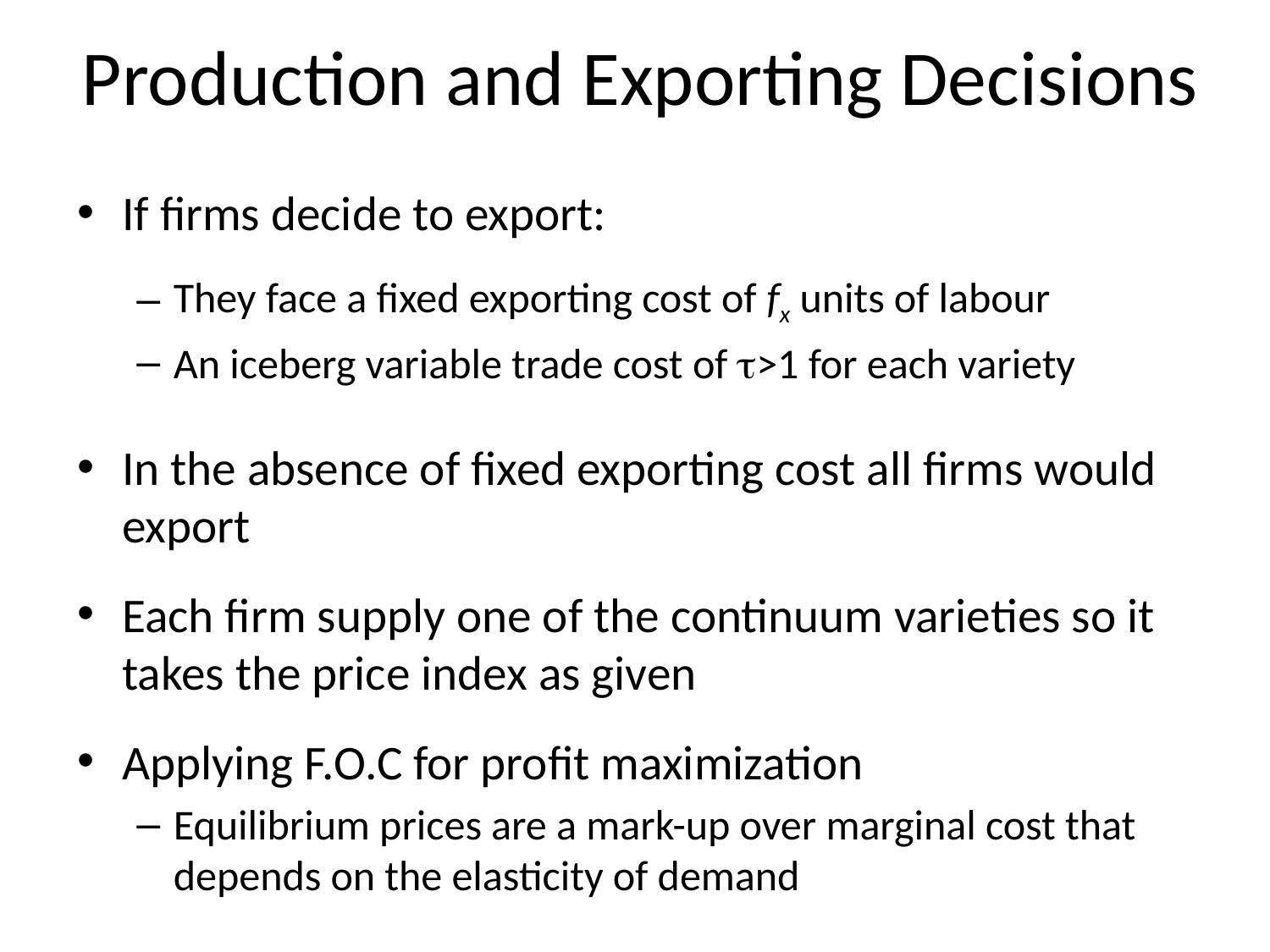

# Production and Exporting Decisions
If firms decide to export:

They face a fixed exporting cost of fx units of labour
An iceberg variable trade cost of τ>1 for each variety

In the absence of fixed exporting cost all firms would export

Each firm supply one of the continuum varieties so it takes the price index as given

Applying F.O.C for profit maximization
Equilibrium prices are a mark-up over marginal cost that depends on the elasticity of demand